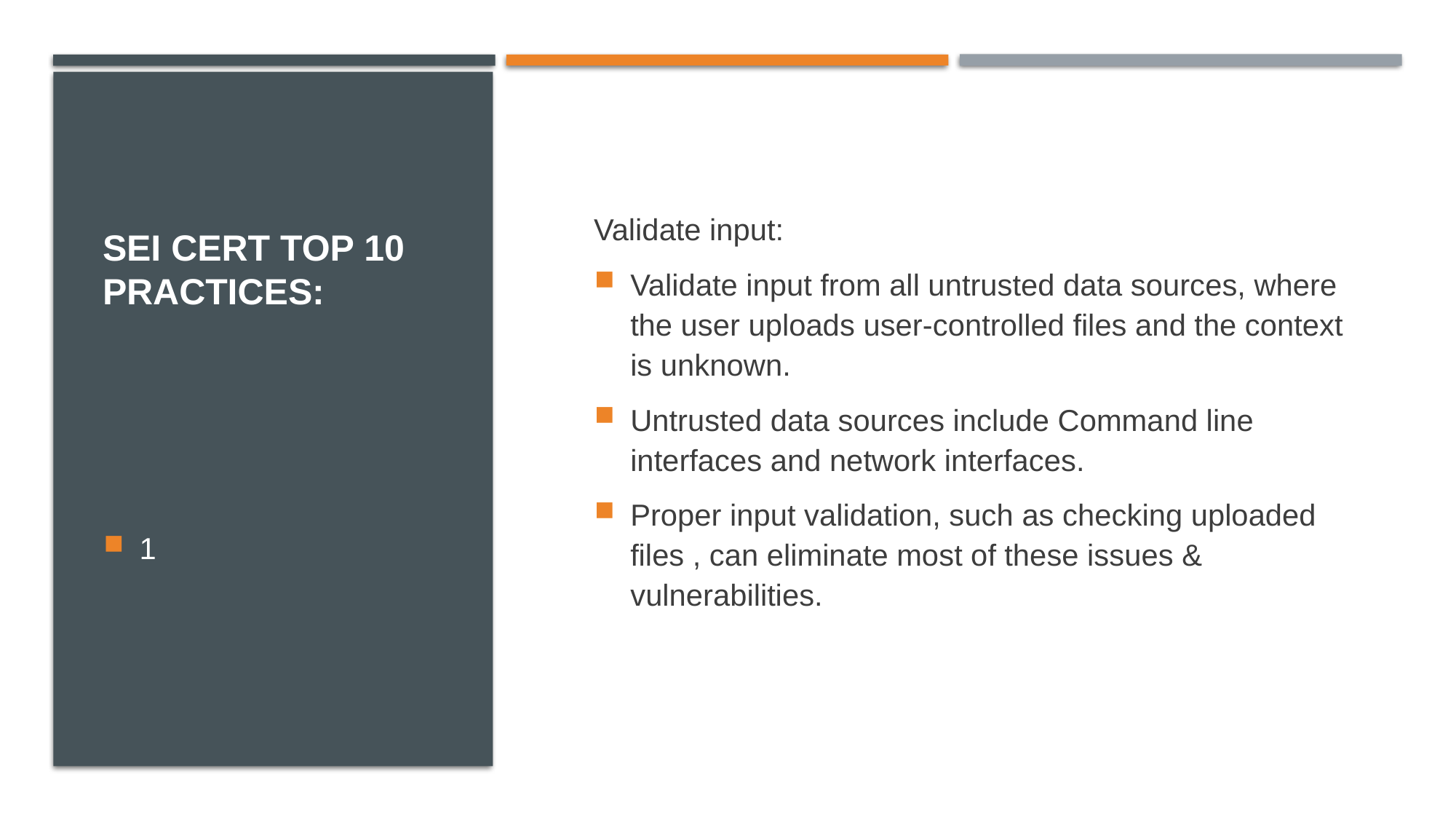

# SEI CERT Top 10 practices:
Validate input:
Validate input from all untrusted data sources, where the user uploads user-controlled files and the context is unknown.
Untrusted data sources include Command line interfaces and network interfaces.
Proper input validation, such as checking uploaded files , can eliminate most of these issues & vulnerabilities.
1